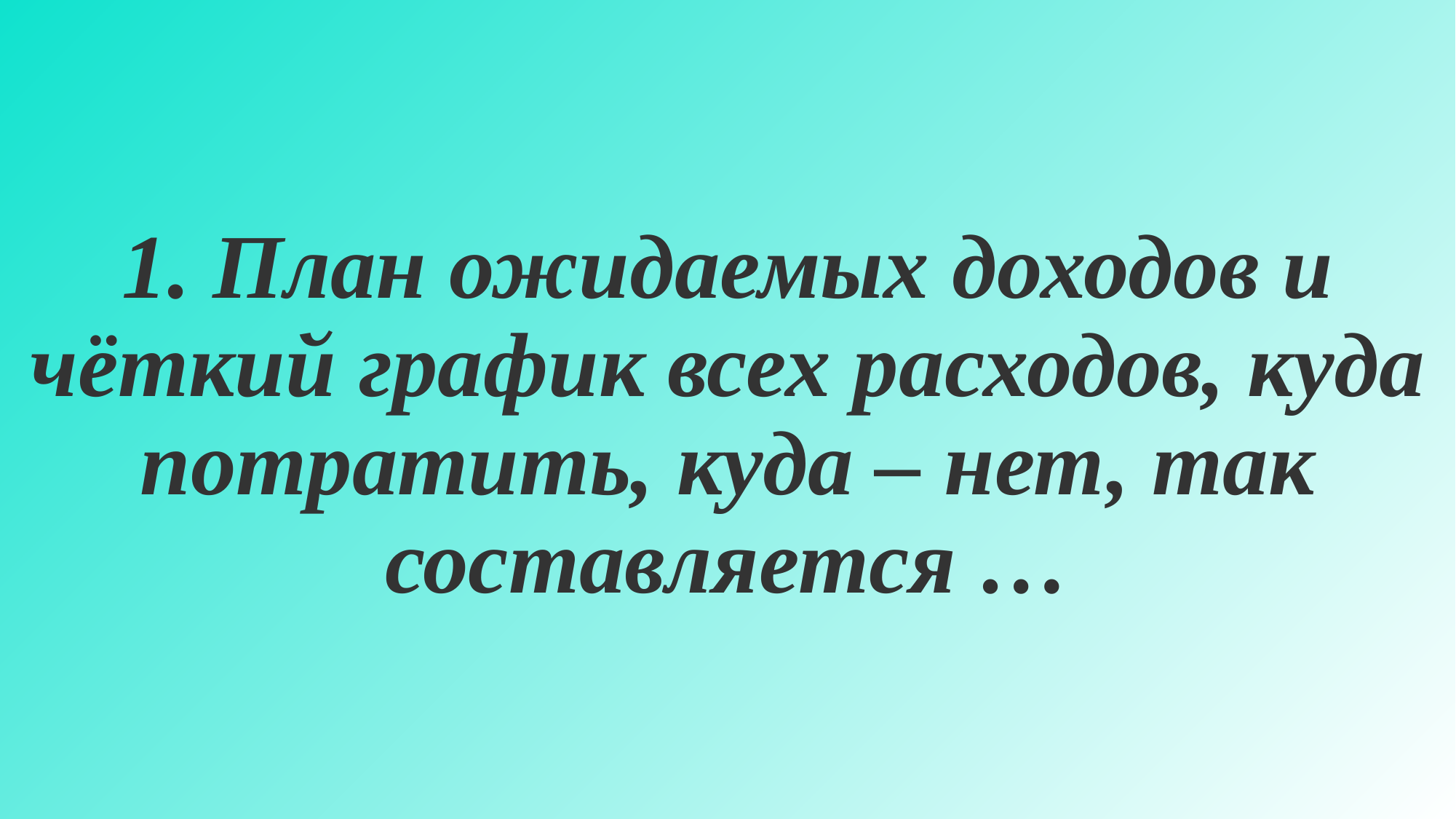

# 1. План ожидаемых доходов и чёткий график всех расходов, куда потратить, куда – нет, так составляется …